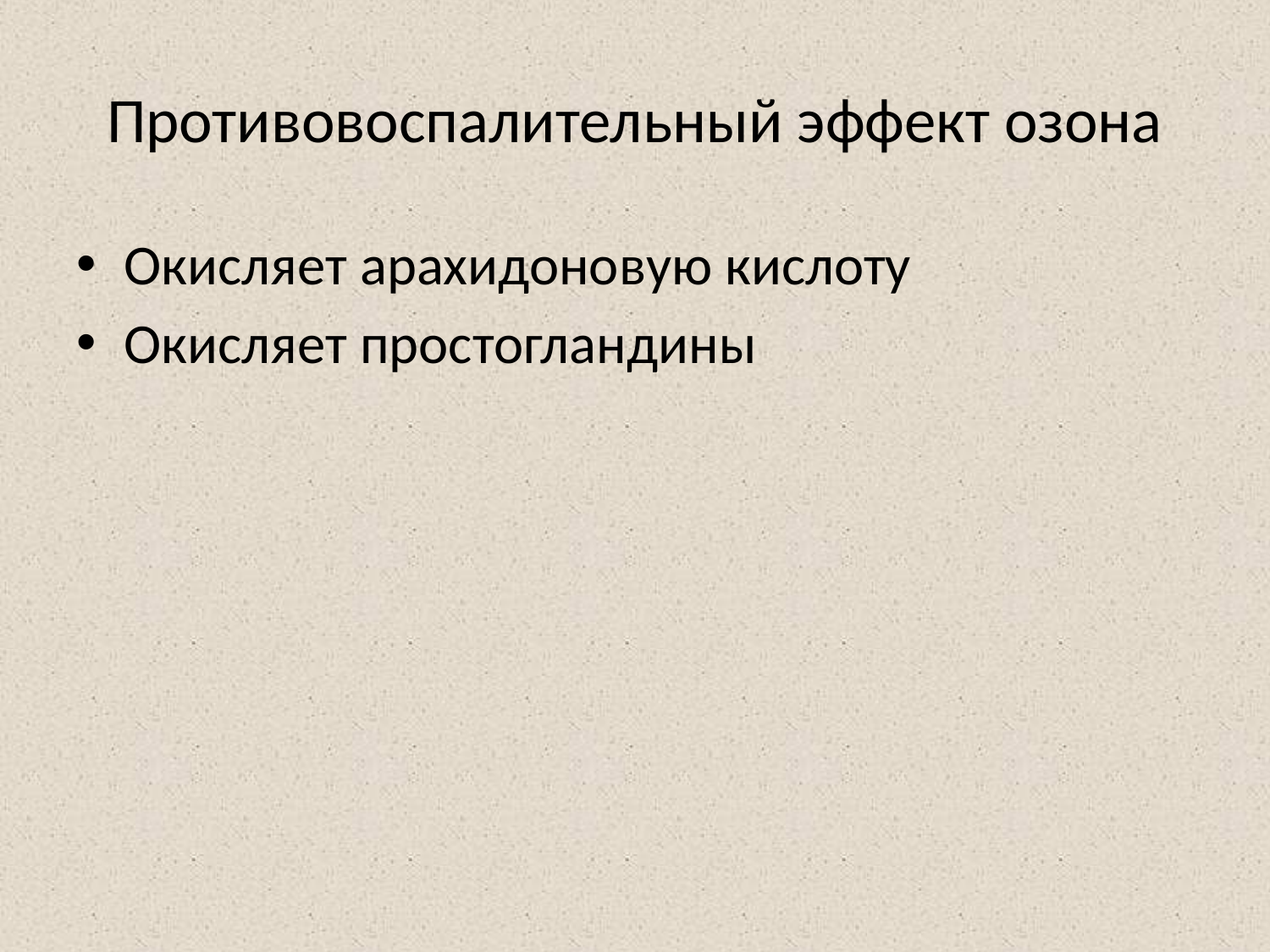

# Противовоспалительный эффект озона
Окисляет арахидоновую кислоту
Окисляет простогландины